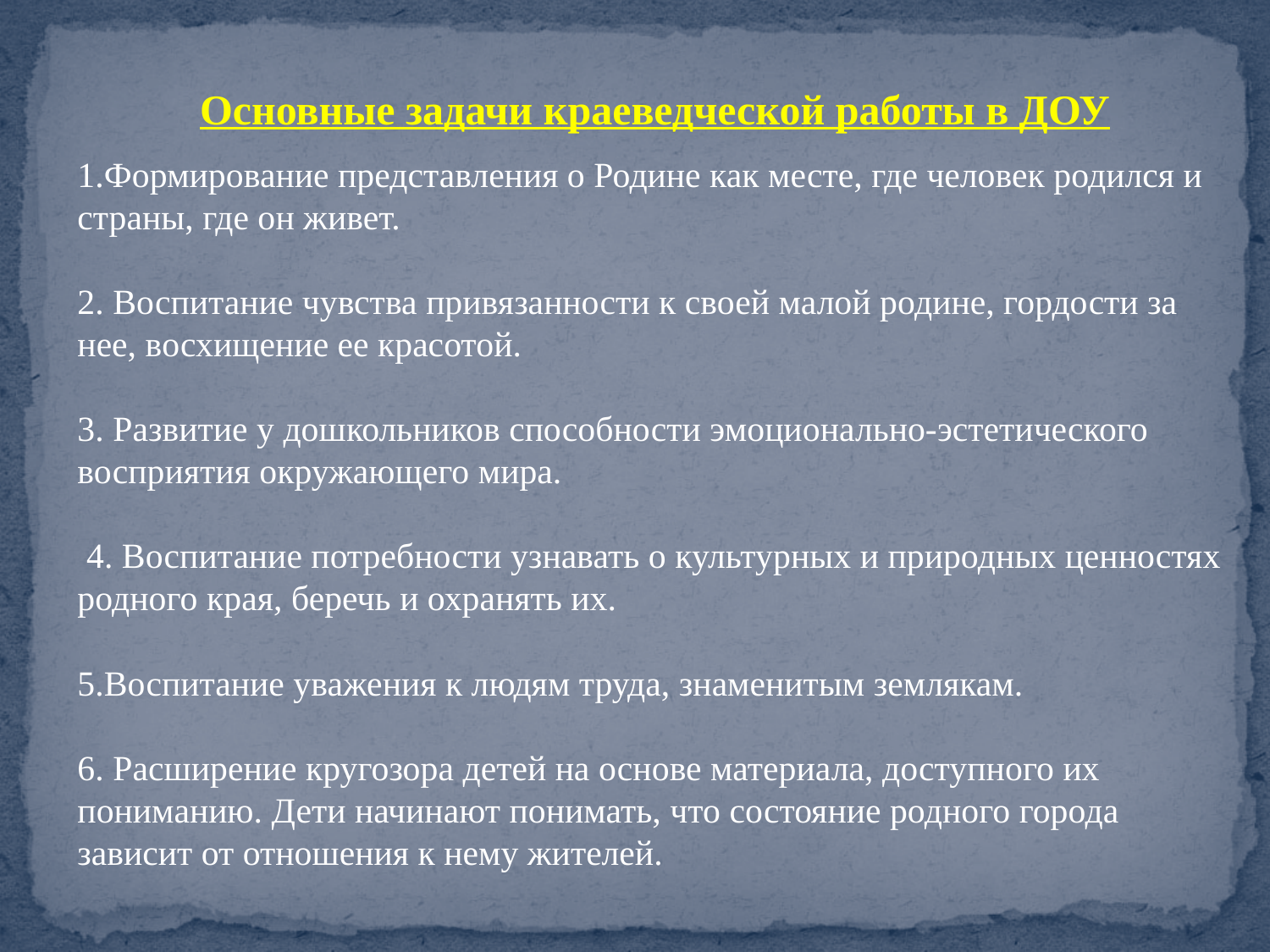

Основные задачи краеведческой работы в ДОУ

1.Формирование представления о Родине как месте, где человек родился и страны, где он живет.

2. Воспитание чувства привязанности к своей малой родине, гордости за нее, восхищение ее красотой.

3. Развитие у дошкольников способности эмоционально-эстетического восприятия окружающего мира.

 4. Воспитание потребности узнавать о культурных и природных ценностях родного края, беречь и охранять их.

5.Воспитание уважения к людям труда, знаменитым землякам.

6. Расширение кругозора детей на основе материала, доступного их пониманию. Дети начинают понимать, что состояние родного города зависит от отношения к нему жителей.